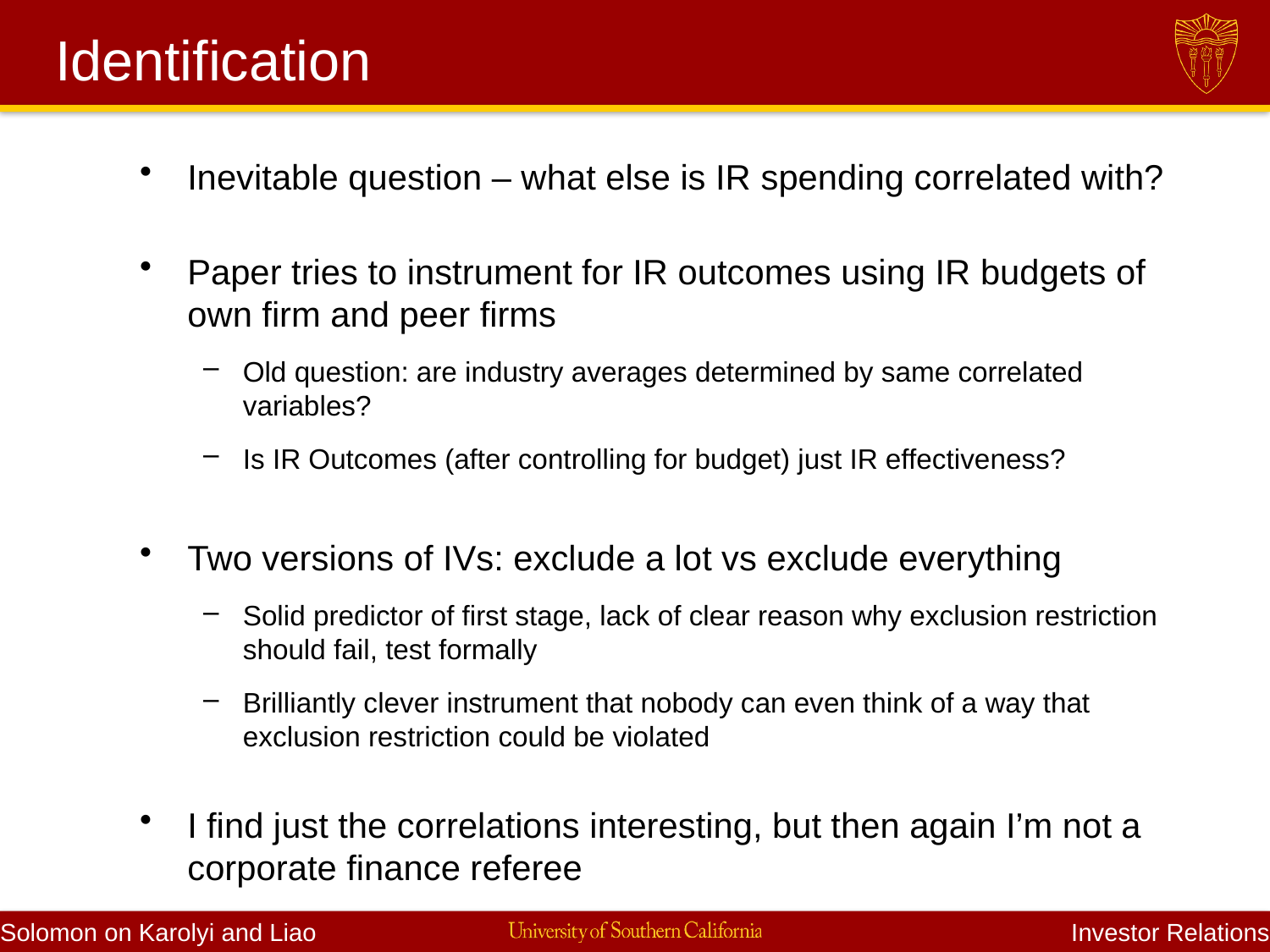

# Identification
Inevitable question – what else is IR spending correlated with?

Paper tries to instrument for IR outcomes using IR budgets of own firm and peer firms
Old question: are industry averages determined by same correlated variables?
Is IR Outcomes (after controlling for budget) just IR effectiveness?

Two versions of IVs: exclude a lot vs exclude everything
Solid predictor of first stage, lack of clear reason why exclusion restriction should fail, test formally
Brilliantly clever instrument that nobody can even think of a way that exclusion restriction could be violated

I find just the correlations interesting, but then again I’m not a corporate finance referee